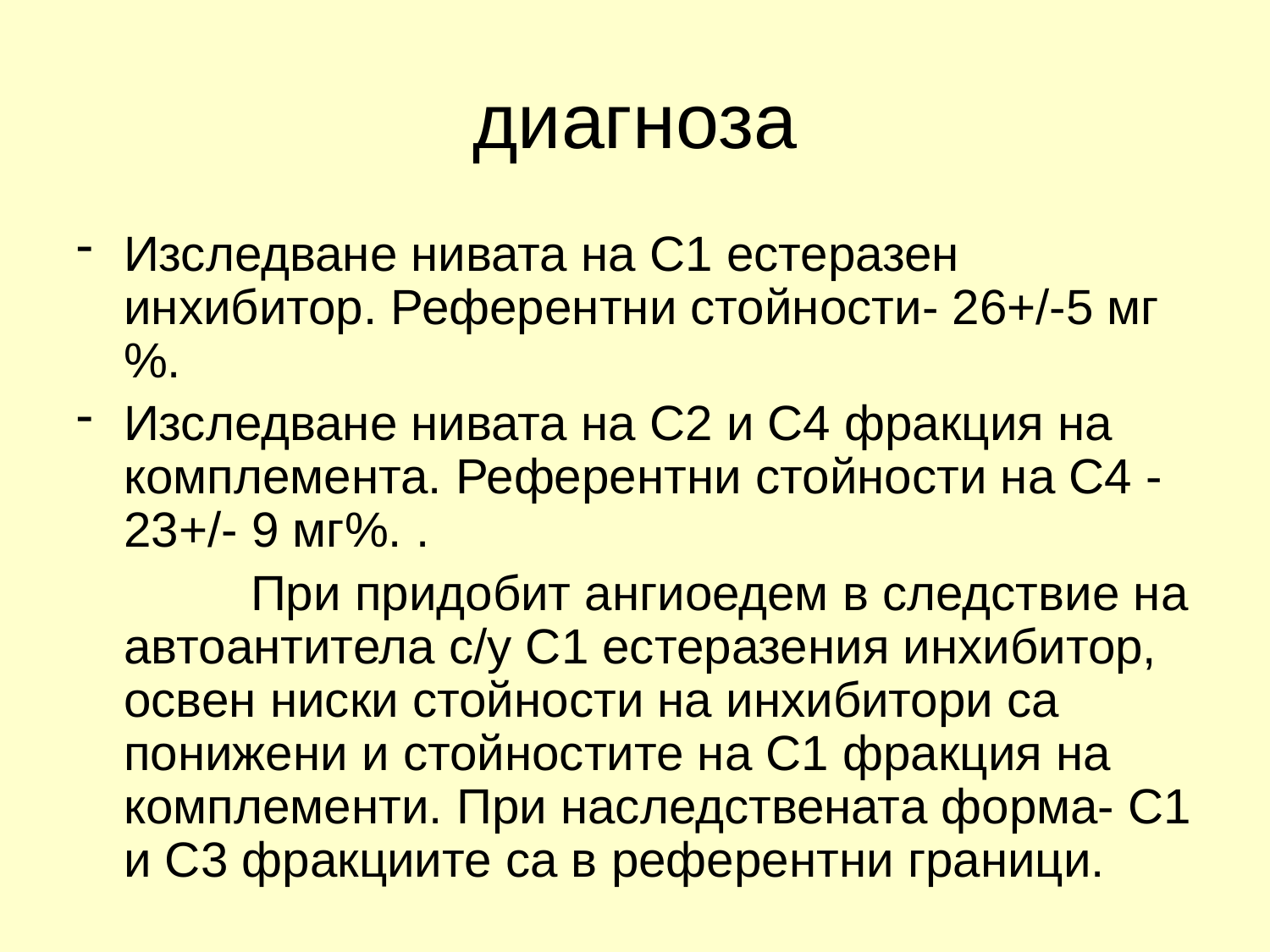

# диагноза
Изследване нивата на С1 естеразен инхибитор. Референтни стойности- 26+/-5 мг%.
Изследване нивата на С2 и С4 фракция на комплемента. Референтни стойности на С4 - 23+/- 9 мг%. .
		При придобит ангиоедем в следствие на автоантитела с/у С1 естеразения инхибитор, освен ниски стойности на инхибитори са понижени и стойностите на С1 фракция на комплементи. При наследствената форма- С1 и С3 фракциите са в референтни граници.